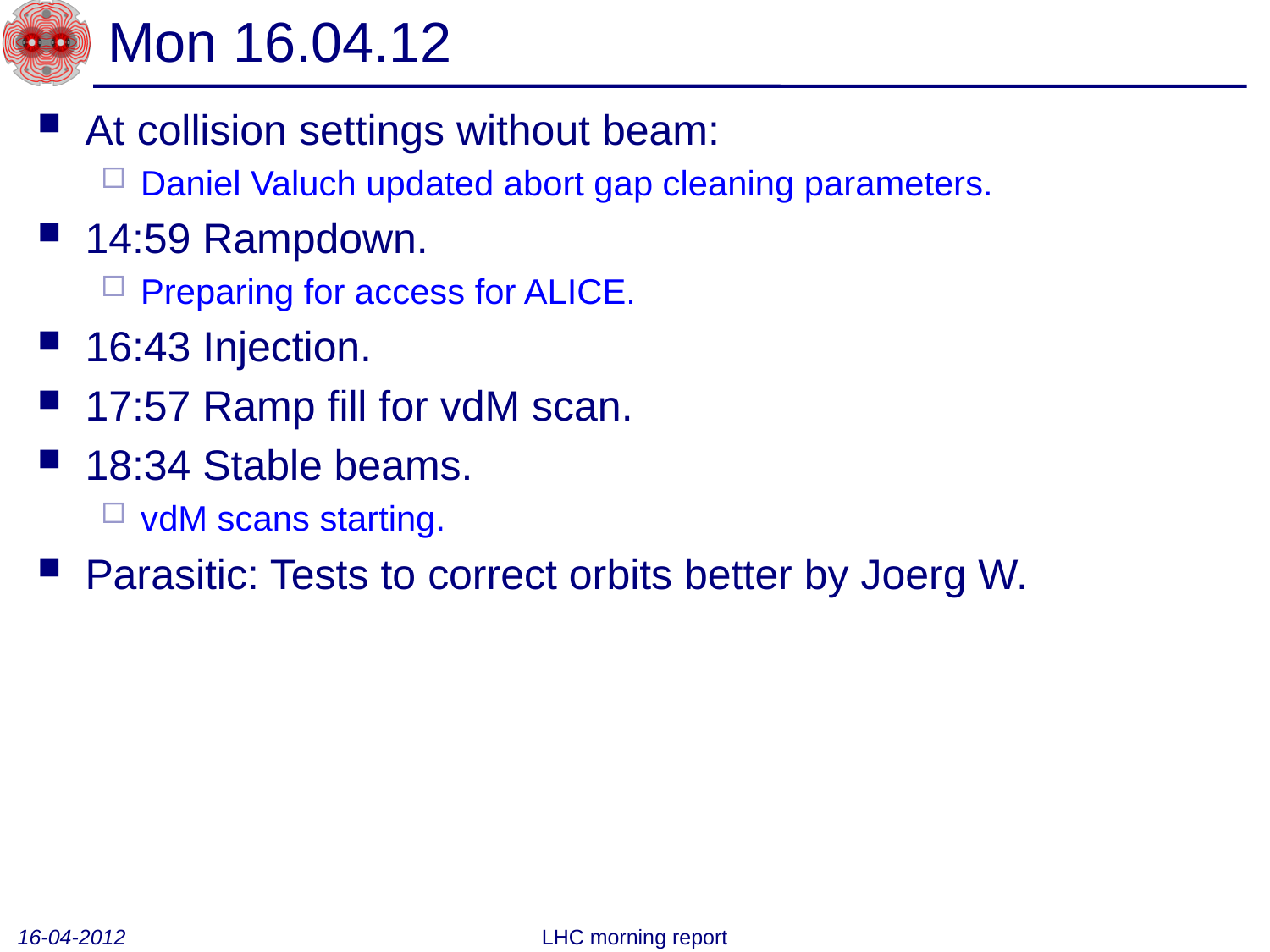

# Mon 16.04.12
At collision settings without beam:
Daniel Valuch updated abort gap cleaning parameters.
14:59 Rampdown.
Preparing for access for ALICE.
16:43 Injection.
17:57 Ramp fill for vdM scan.
18:34 Stable beams.
vdM scans starting.
Parasitic: Tests to correct orbits better by Joerg W.
16-04-2012
LHC morning report